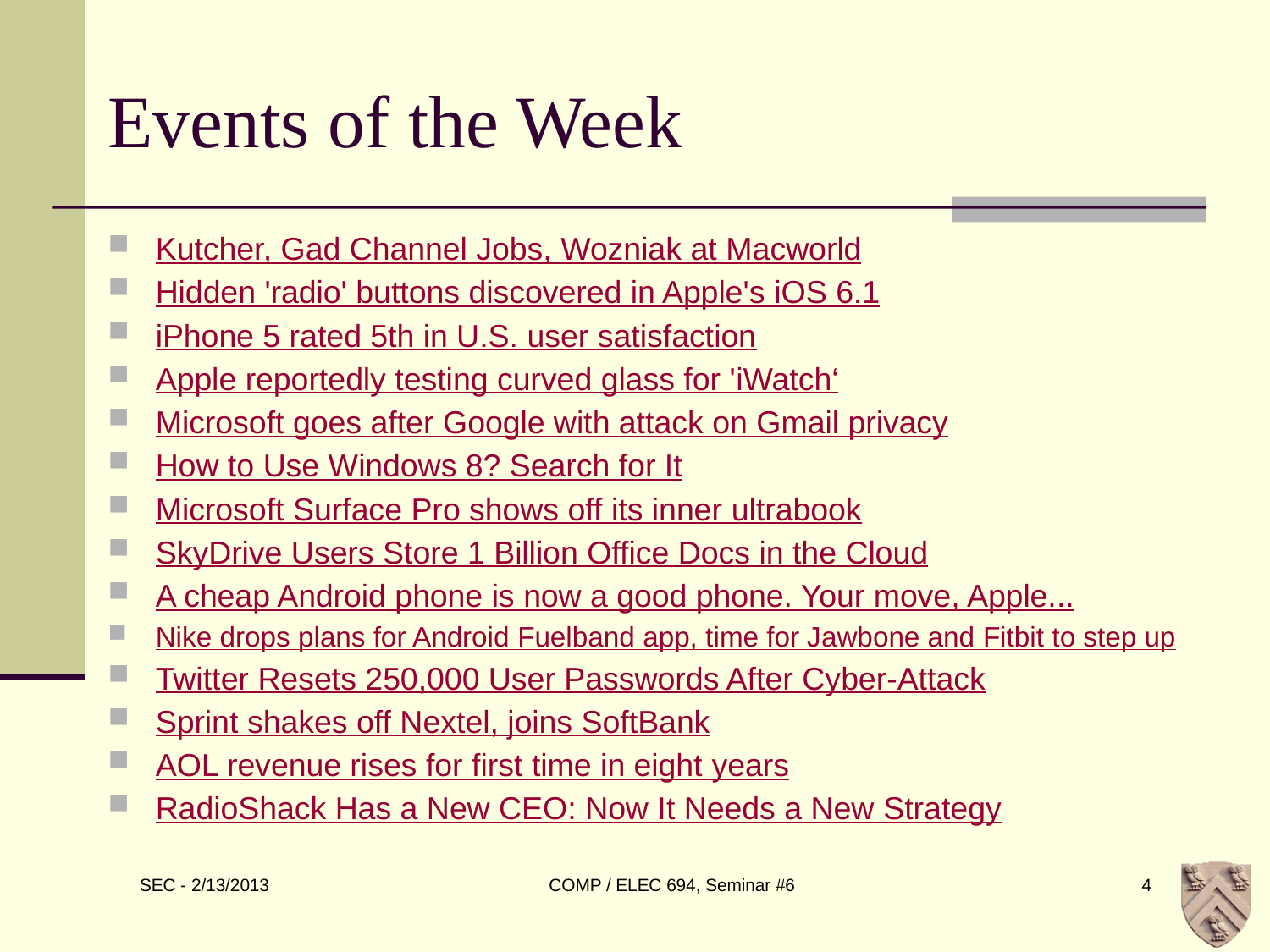

# Events of the Week
Kutcher, Gad Channel Jobs, Wozniak at Macworld
Hidden 'radio' buttons discovered in Apple's iOS 6.1
iPhone 5 rated 5th in U.S. user satisfaction
Apple reportedly testing curved glass for 'iWatch‘
Microsoft goes after Google with attack on Gmail privacy
How to Use Windows 8? Search for It
Microsoft Surface Pro shows off its inner ultrabook
SkyDrive Users Store 1 Billion Office Docs in the Cloud
A cheap Android phone is now a good phone. Your move, Apple...
Nike drops plans for Android Fuelband app, time for Jawbone and Fitbit to step up
Twitter Resets 250,000 User Passwords After Cyber-Attack
Sprint shakes off Nextel, joins SoftBank
AOL revenue rises for first time in eight years
RadioShack Has a New CEO: Now It Needs a New Strategy

COMP / ELEC 694, Seminar #6
4
SEC - 2/13/2013